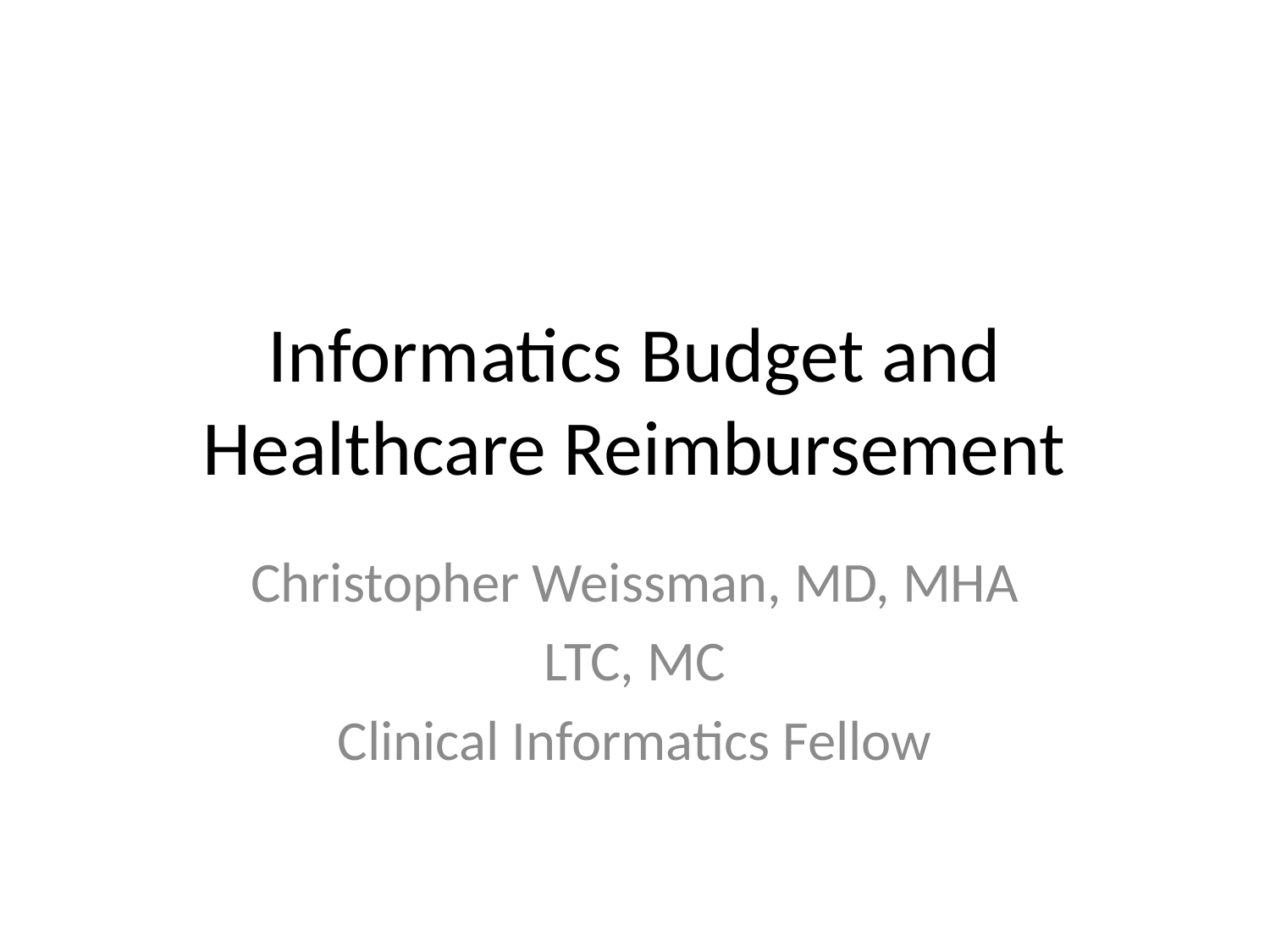

# Informatics Budget and Healthcare Reimbursement
Christopher Weissman, MD, MHA
LTC, MC
Clinical Informatics Fellow